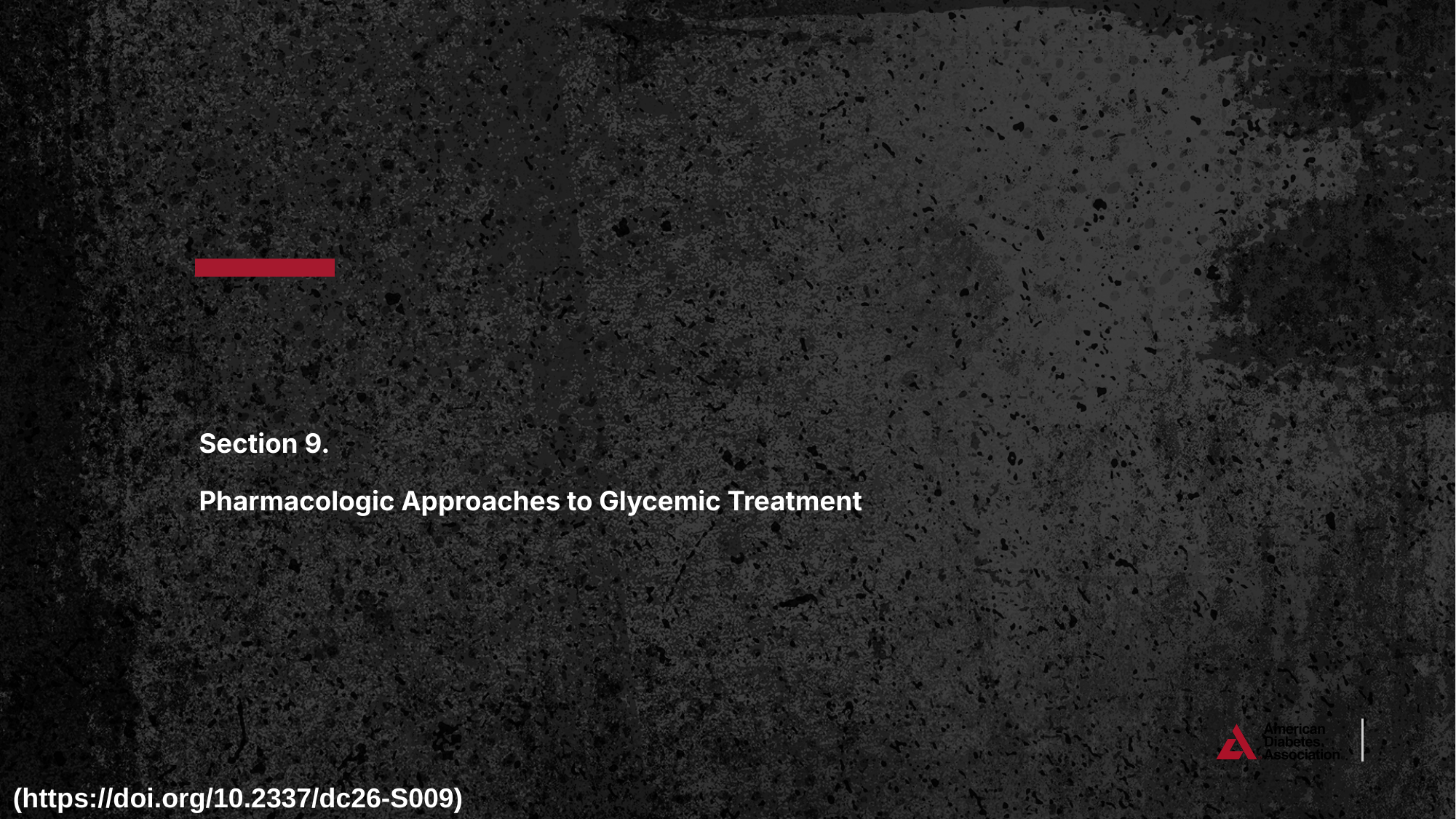

# Section 9. Pharmacologic Approaches to Glycemic Treatment
(https://doi.org/10.2337/dc26-S009)